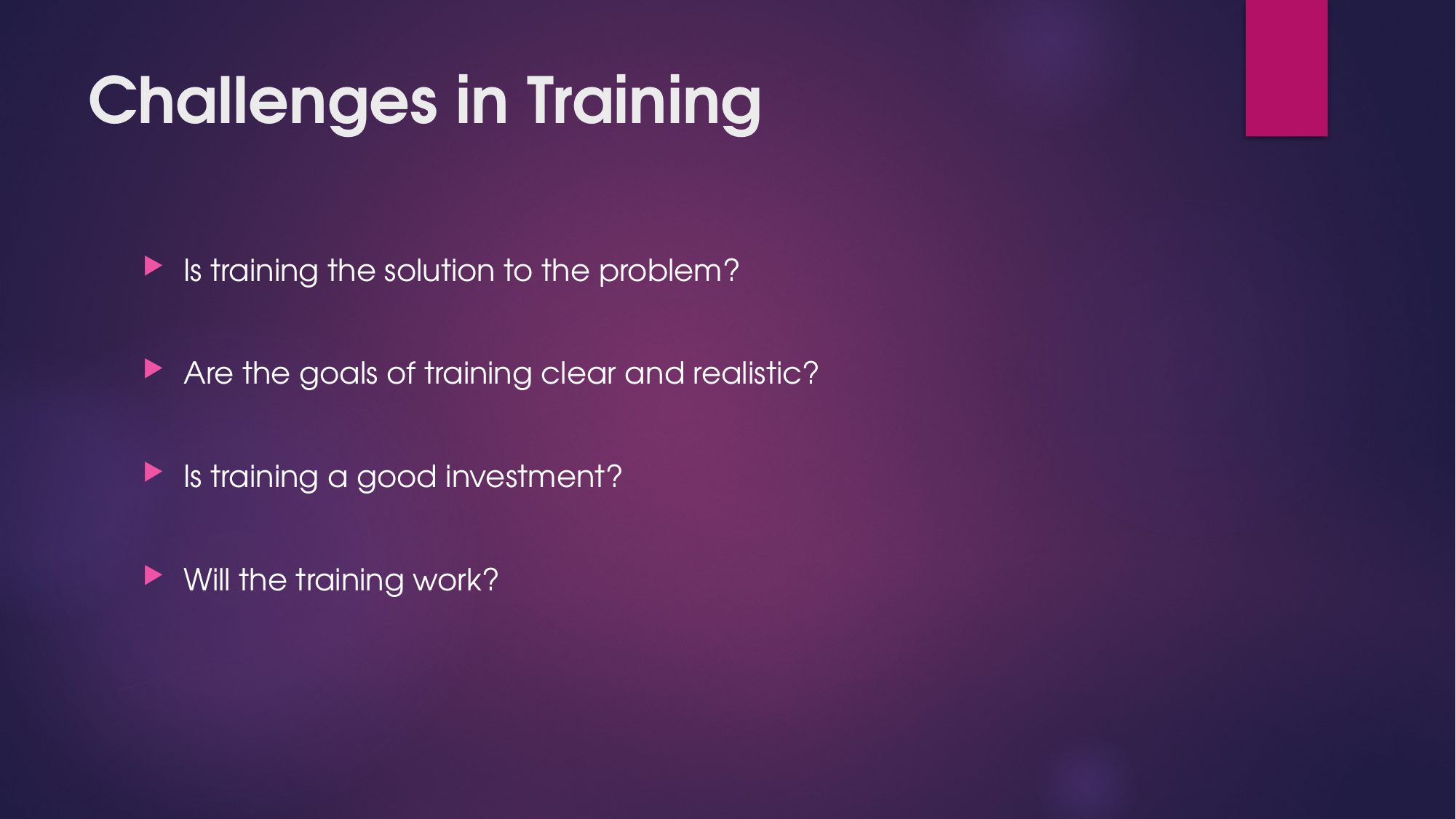

# Challenges in Training
Is training the solution to the problem?

Are the goals of training clear and realistic?

Is training a good investment?

Will the training work?